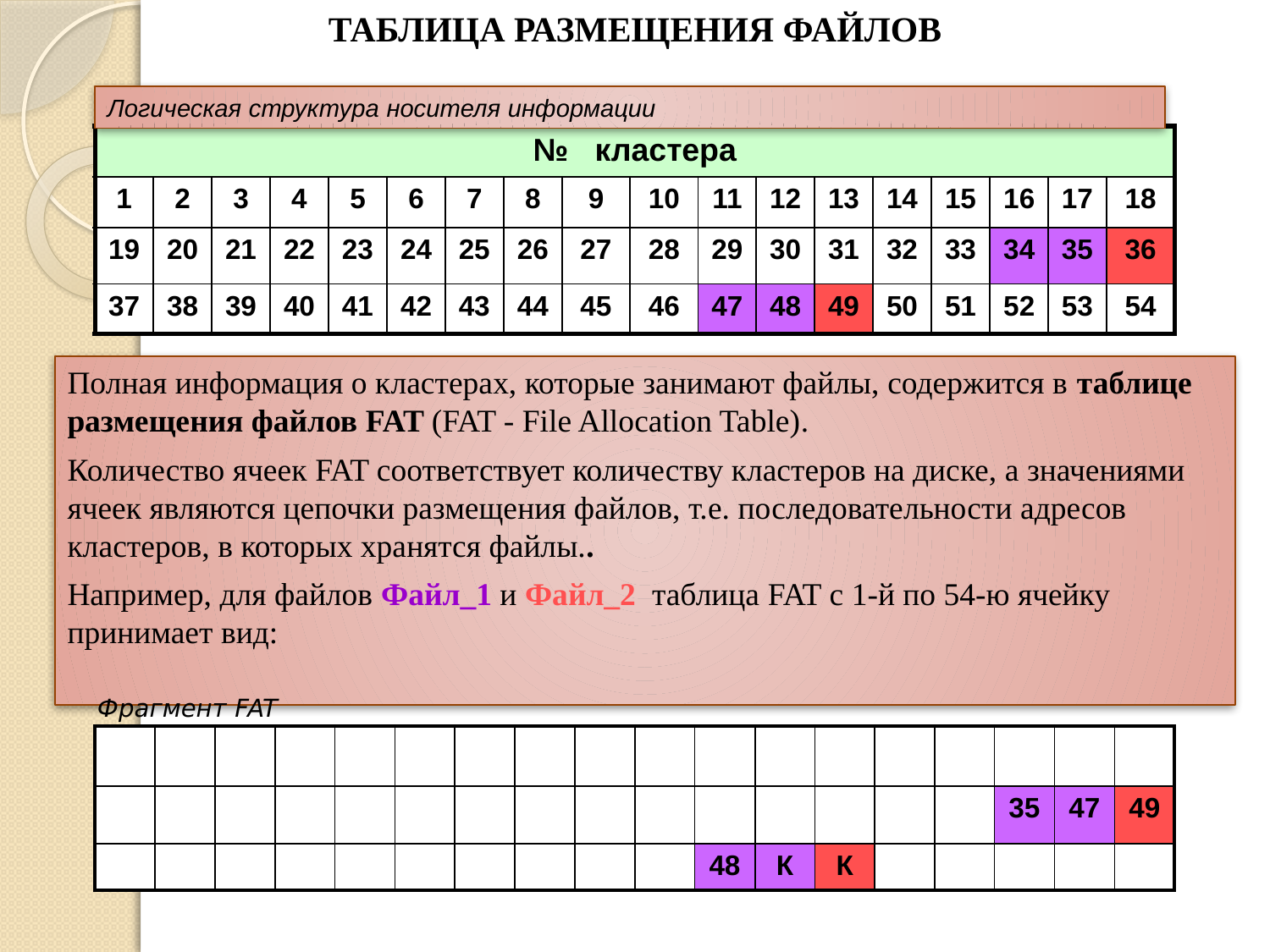

ТАБЛИЦА РАЗМЕЩЕНИЯ ФАЙЛОВ
Логическая структура носителя информации
| № кластера |  |  |  |  |  |  |  |  |  |  |  |  |  |  |  |  |  |
| --- | --- | --- | --- | --- | --- | --- | --- | --- | --- | --- | --- | --- | --- | --- | --- | --- | --- |
| 1 | 2 | 3 | 4 | 5 | 6 | 7 | 8 | 9 | 10 | 11 | 12 | 13 | 14 | 15 | 16 | 17 | 18 |
| 19 | 20 | 21 | 22 | 23 | 24 | 25 | 26 | 27 | 28 | 29 | 30 | 31 | 32 | 33 | 34 | 35 | 36 |
| 37 | 38 | 39 | 40 | 41 | 42 | 43 | 44 | 45 | 46 | 47 | 48 | 49 | 50 | 51 | 52 | 53 | 54 |
Полная информация о кластерах, которые занимают файлы, содержится в таблице размещения файлов FAT (FAT - File Allocation Table).
Количество ячеек FAT соответствует количеству кластеров на диске, а значениями ячеек являются цепочки размещения файлов, т.е. последовательности адресов кластеров, в которых хранятся файлы..
Например, для файлов Файл_1 и Файл_2  таблица FAT с 1-й по 54-ю ячейку принимает вид:

Фрагмент FAT
|  |  |  |  |  |  |  |  |  |  |  |  |  |  |  |  |  |  |
| --- | --- | --- | --- | --- | --- | --- | --- | --- | --- | --- | --- | --- | --- | --- | --- | --- | --- |
|  |  |  |  |  |  |  |  |  |  |  |  |  |  |  | 35 | 47 | 49 |
|  |  |  |  |  |  |  |  |  |  | 48 | К | К |  |  |  |  |  |